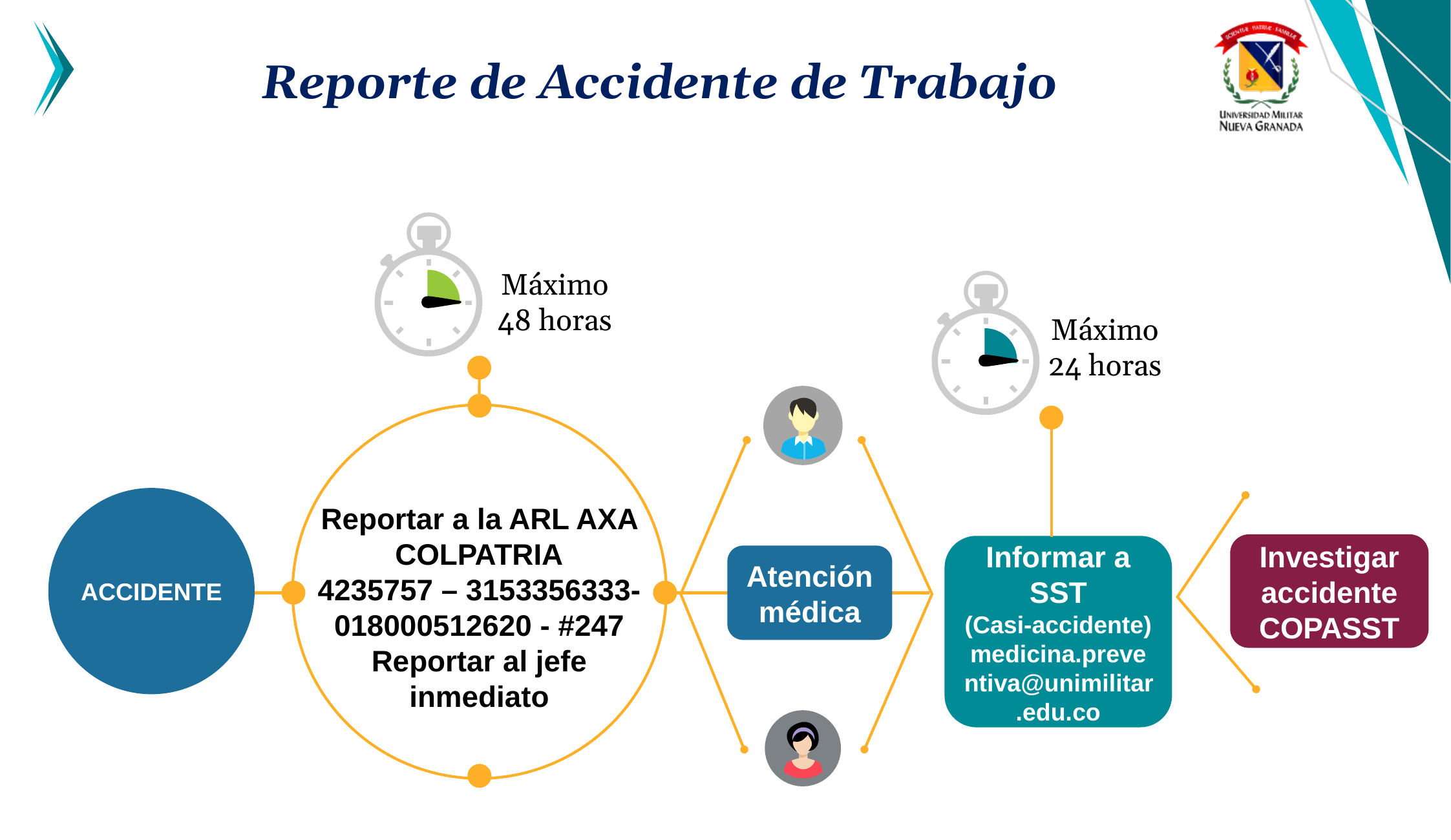

# Reporte de Accidente de Trabajo

Máximo 48 horas

Máximo 24 horas

ACCIDENTE
Reportar a la ARL AXA COLPATRIA
4235757 – 3153356333- 018000512620 - #247
Reportar al jefe inmediato

Investigar accidente COPASST
Informar a SST
(Casi-accidente) medicina.preventiva@unimilitar.edu.co
Atención médica